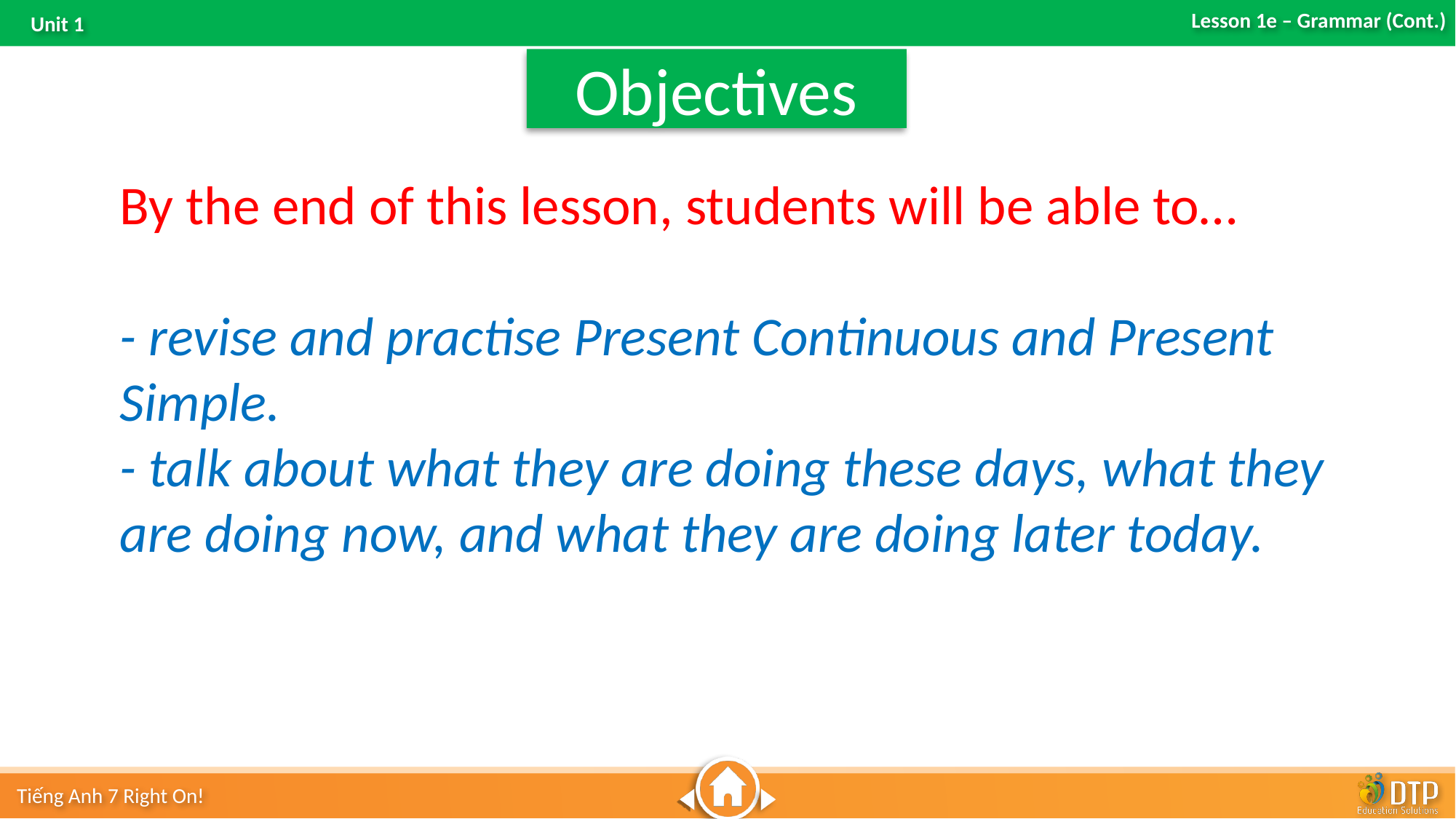

Objectives
By the end of this lesson, students will be able to…

- revise and practise Present Continuous and Present Simple.
- talk about what they are doing these days, what they are doing now, and what they are doing later today.